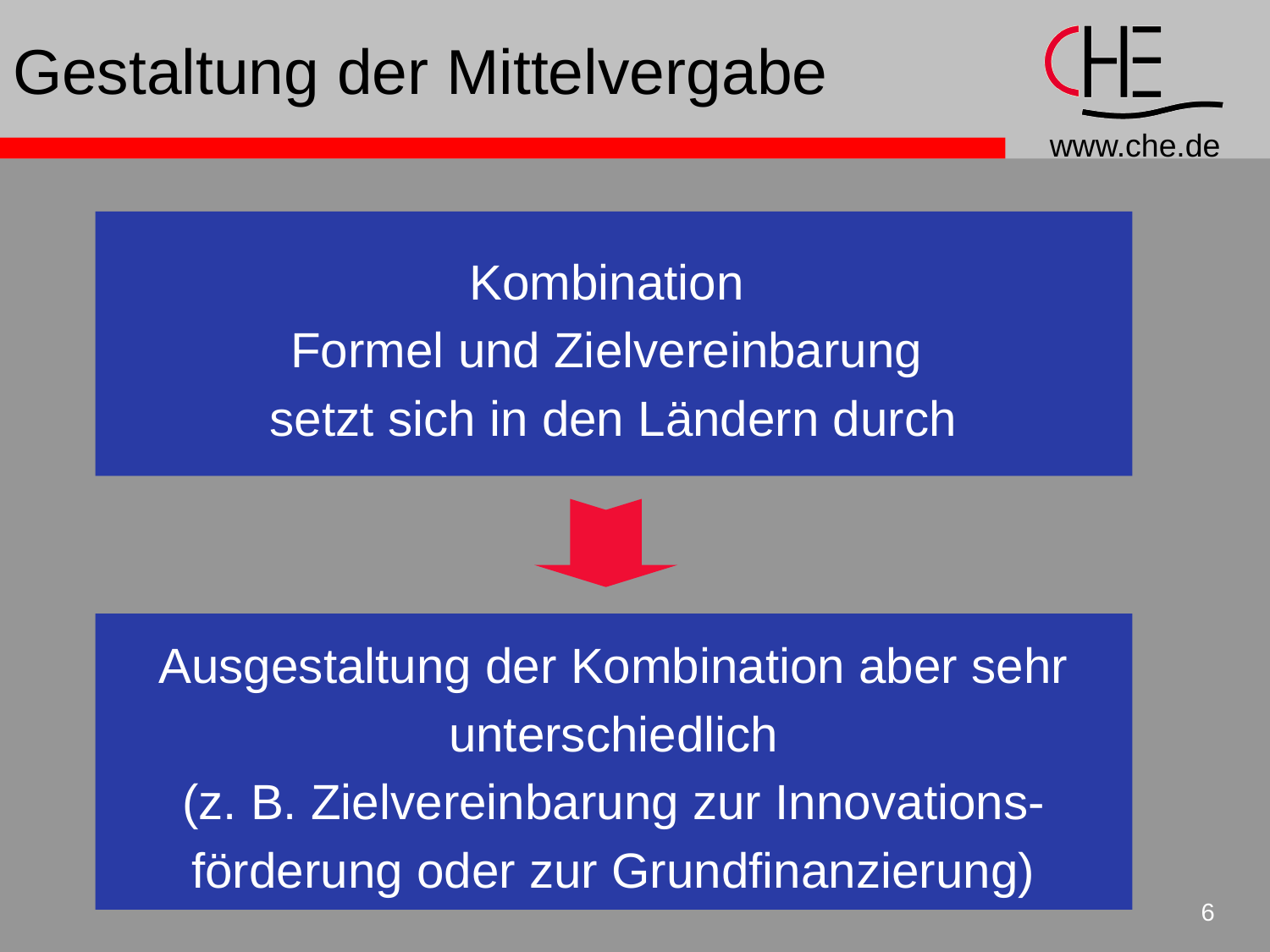

# Gestaltung der Mittelvergabe
Kombination
Formel und Zielvereinbarung
setzt sich in den Ländern durch

Ausgestaltung der Kombination aber sehr
unterschiedlich
(z. B. Zielvereinbarung zur Innovations-
förderung oder zur Grundfinanzierung)
6